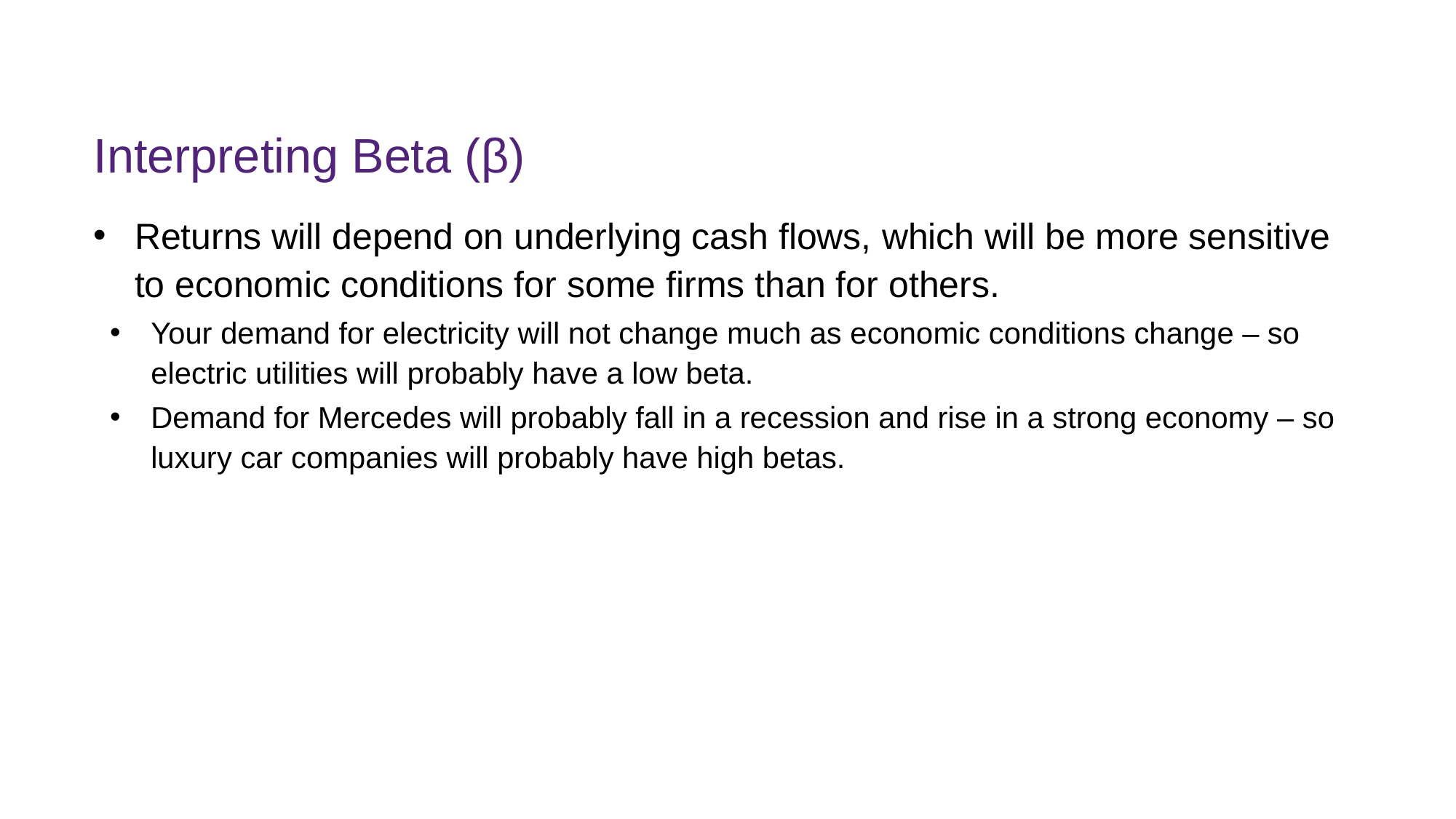

# Interpreting Beta (β)
Returns will depend on underlying cash flows, which will be more sensitive to economic conditions for some firms than for others.
Your demand for electricity will not change much as economic conditions change – so electric utilities will probably have a low beta.
Demand for Mercedes will probably fall in a recession and rise in a strong economy – so luxury car companies will probably have high betas.

FINM7409